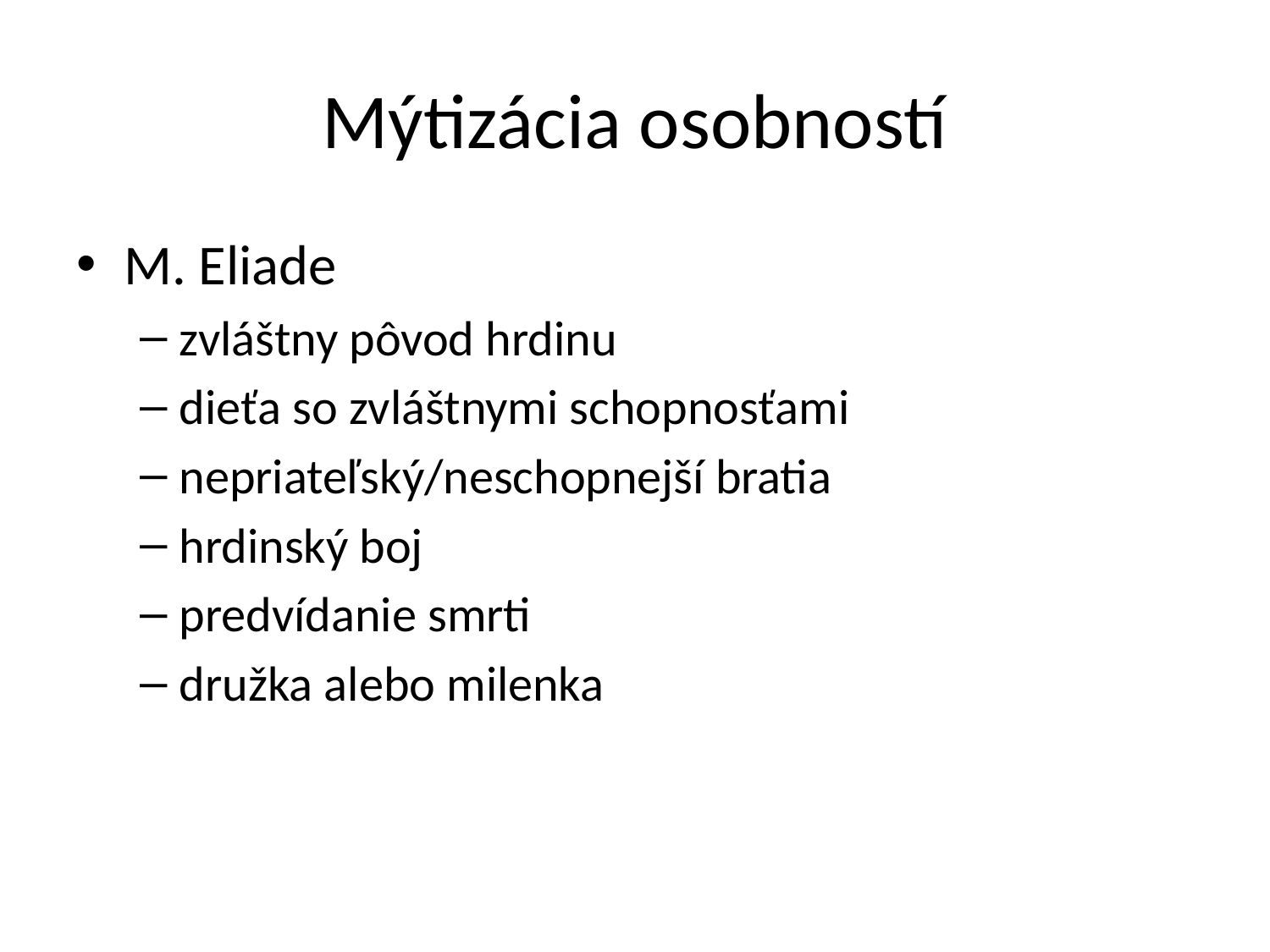

# Mýtizácia osobností
M. Eliade
zvláštny pôvod hrdinu
dieťa so zvláštnymi schopnosťami
nepriateľský/neschopnejší bratia
hrdinský boj
predvídanie smrti
družka alebo milenka